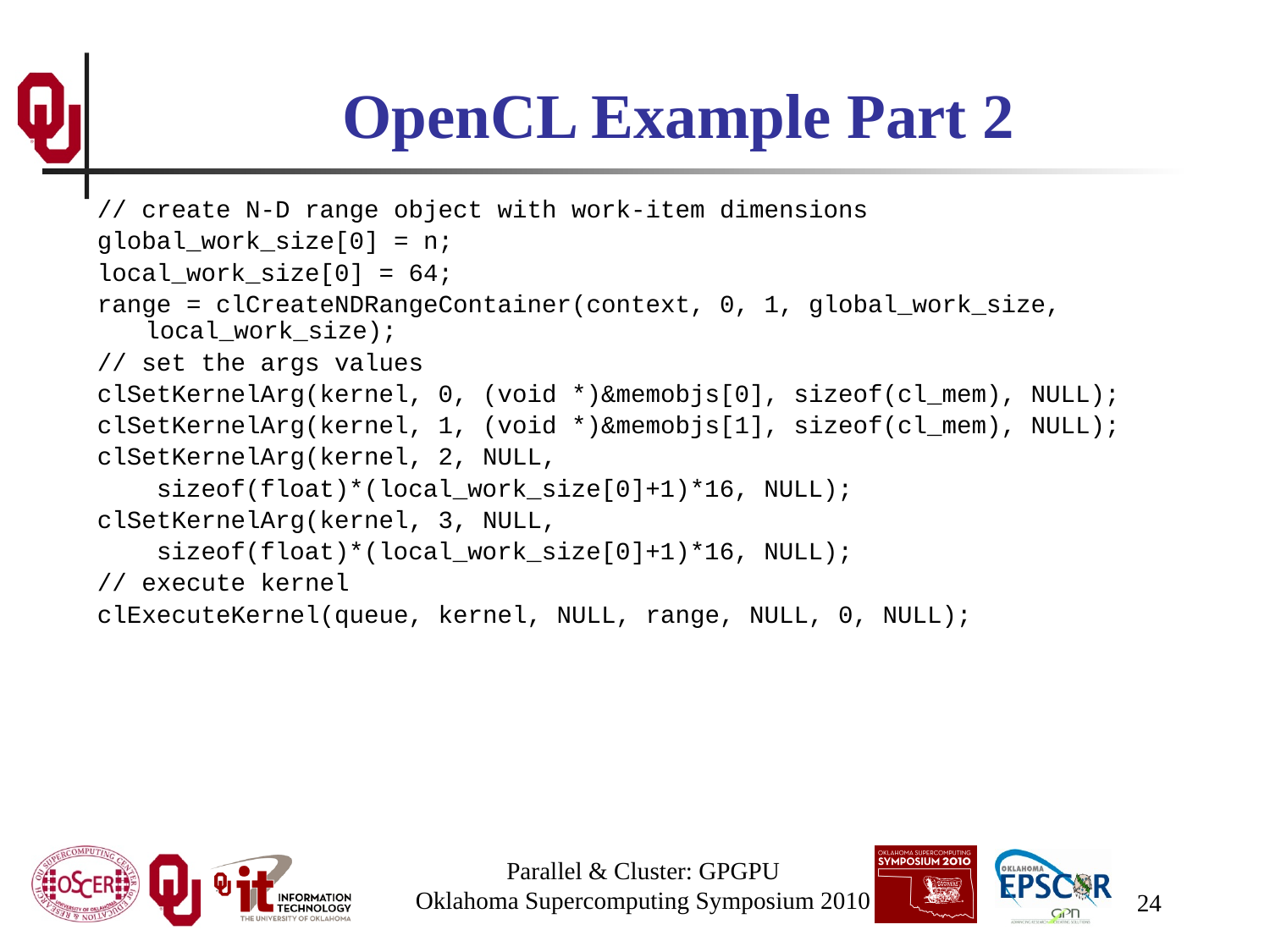

# OpenCL Example Part 2
// create N-D range object with work-item dimensions
global_work_size[0] = n;
local_work_size[0] = 64;
range = clCreateNDRangeContainer(context, 0, 1, global_work_size, local_work_size);
// set the args values
clSetKernelArg(kernel, 0, (void *)&memobjs[0], sizeof(cl_mem), NULL);
clSetKernelArg(kernel, 1, (void *)&memobjs[1], sizeof(cl_mem), NULL);
clSetKernelArg(kernel, 2, NULL,
    sizeof(float)*(local_work_size[0]+1)*16, NULL);
clSetKernelArg(kernel, 3, NULL,
    sizeof(float)*(local_work_size[0]+1)*16, NULL);
// execute kernel
clExecuteKernel(queue, kernel, NULL, range, NULL, 0, NULL);
Parallel & Cluster: GPGPU
Oklahoma Supercomputing Symposium 2010
24